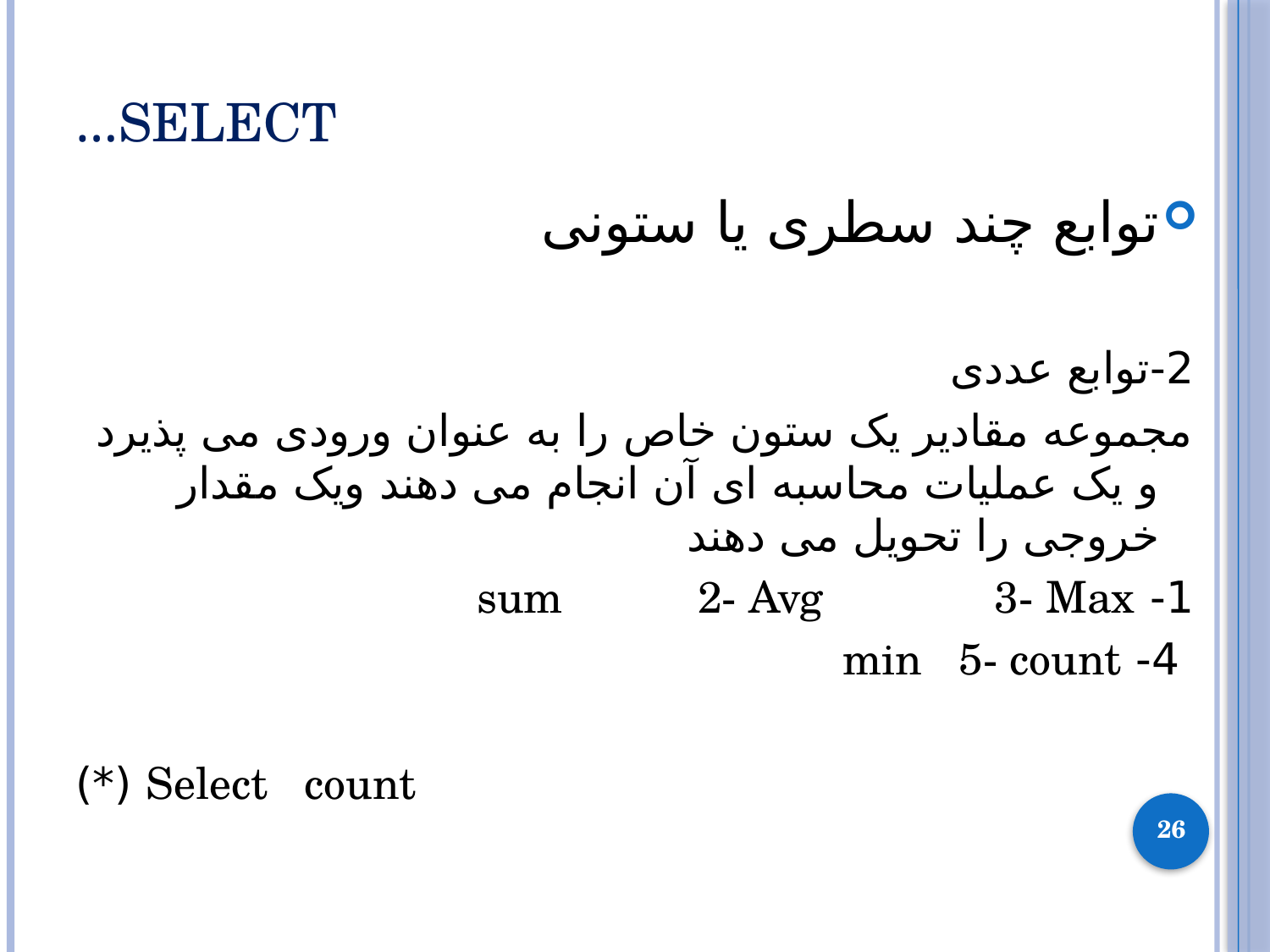

# select…
توابع چند سطری یا ستونی

2-توابع عددی
مجموعه مقادیر یک ستون خاص را به عنوان ورودی می پذیرد و یک عملیات محاسبه ای آن انجام می دهند ویک مقدار خروجی را تحویل می دهند
1- sum           2- Avg              3- Max
 4- min   5- count

Select   count (*)

26